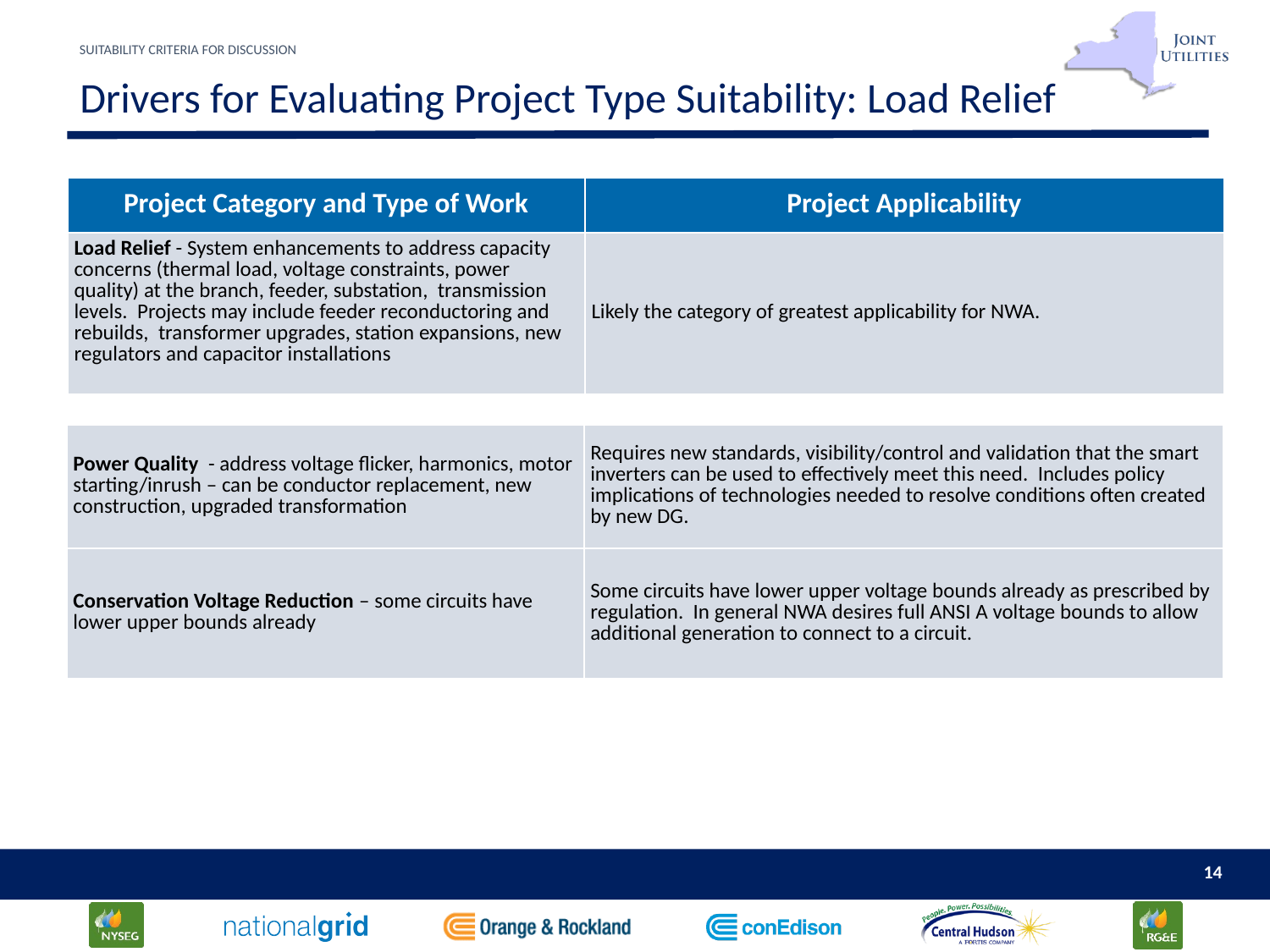

suitability criteria for discussion
# Drivers for Evaluating Project Type Suitability: Load Relief
| Project Category and Type of Work | Project Applicability |
| --- | --- |
| Load Relief - System enhancements to address capacity concerns (thermal load, voltage constraints, power quality) at the branch, feeder, substation, transmission levels. Projects may include feeder reconductoring and rebuilds, transformer upgrades, station expansions, new regulators and capacitor installations | Likely the category of greatest applicability for NWA. |
| Power Quality - address voltage flicker, harmonics, motor starting/inrush – can be conductor replacement, new construction, upgraded transformation | Requires new standards, visibility/control and validation that the smart inverters can be used to effectively meet this need. Includes policy implications of technologies needed to resolve conditions often created by new DG. |
| --- | --- |
| Conservation Voltage Reduction – some circuits have lower upper bounds already | Some circuits have lower upper voltage bounds already as prescribed by regulation. In general NWA desires full ANSI A voltage bounds to allow additional generation to connect to a circuit. |